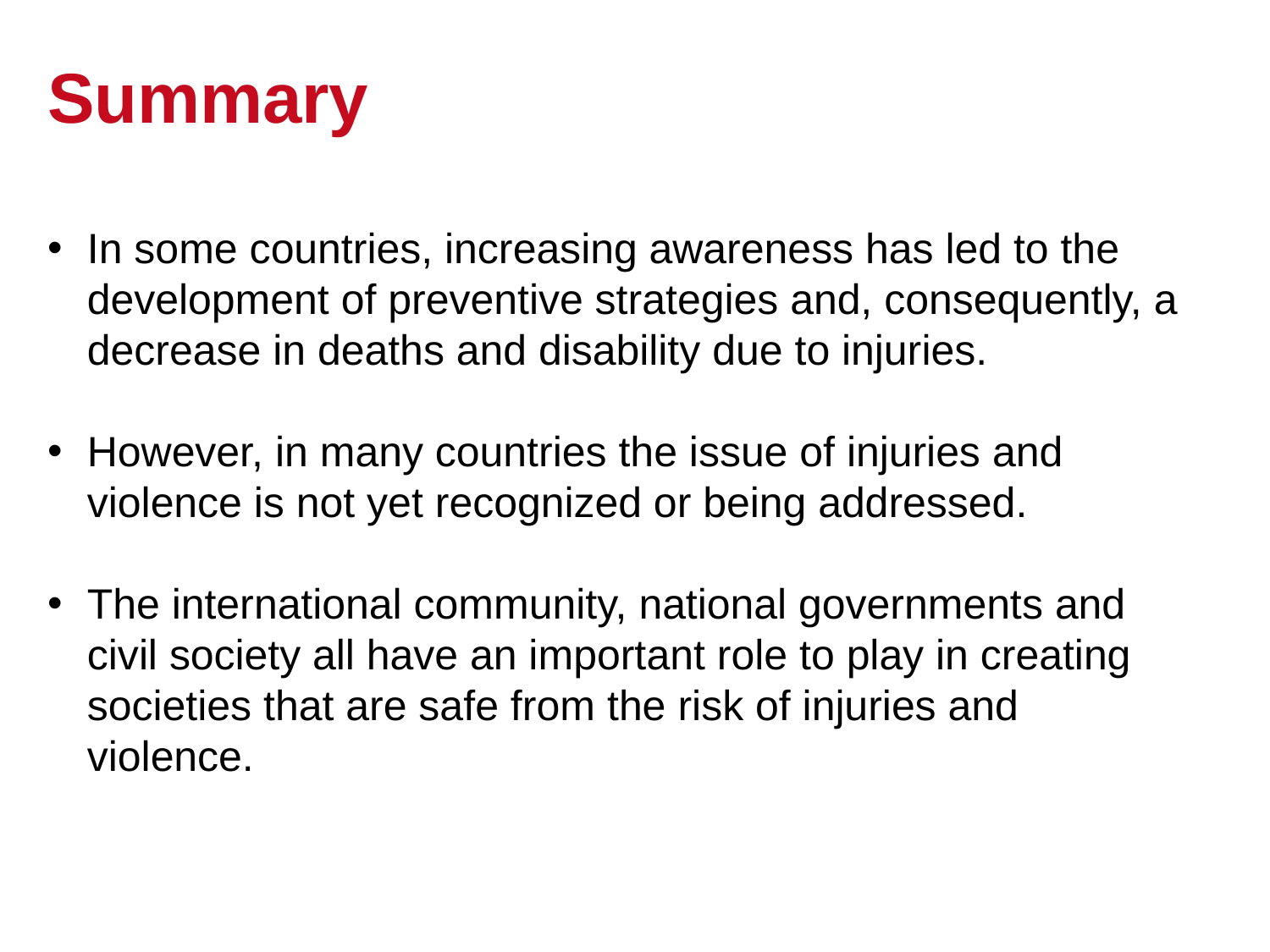

Summary

In some countries, increasing awareness has led to the development of preventive strategies and, consequently, a decrease in deaths and disability due to injuries.

However, in many countries the issue of injuries and violence is not yet recognized or being addressed.

The international community, national governments and civil society all have an important role to play in creating societies that are safe from the risk of injuries and violence.